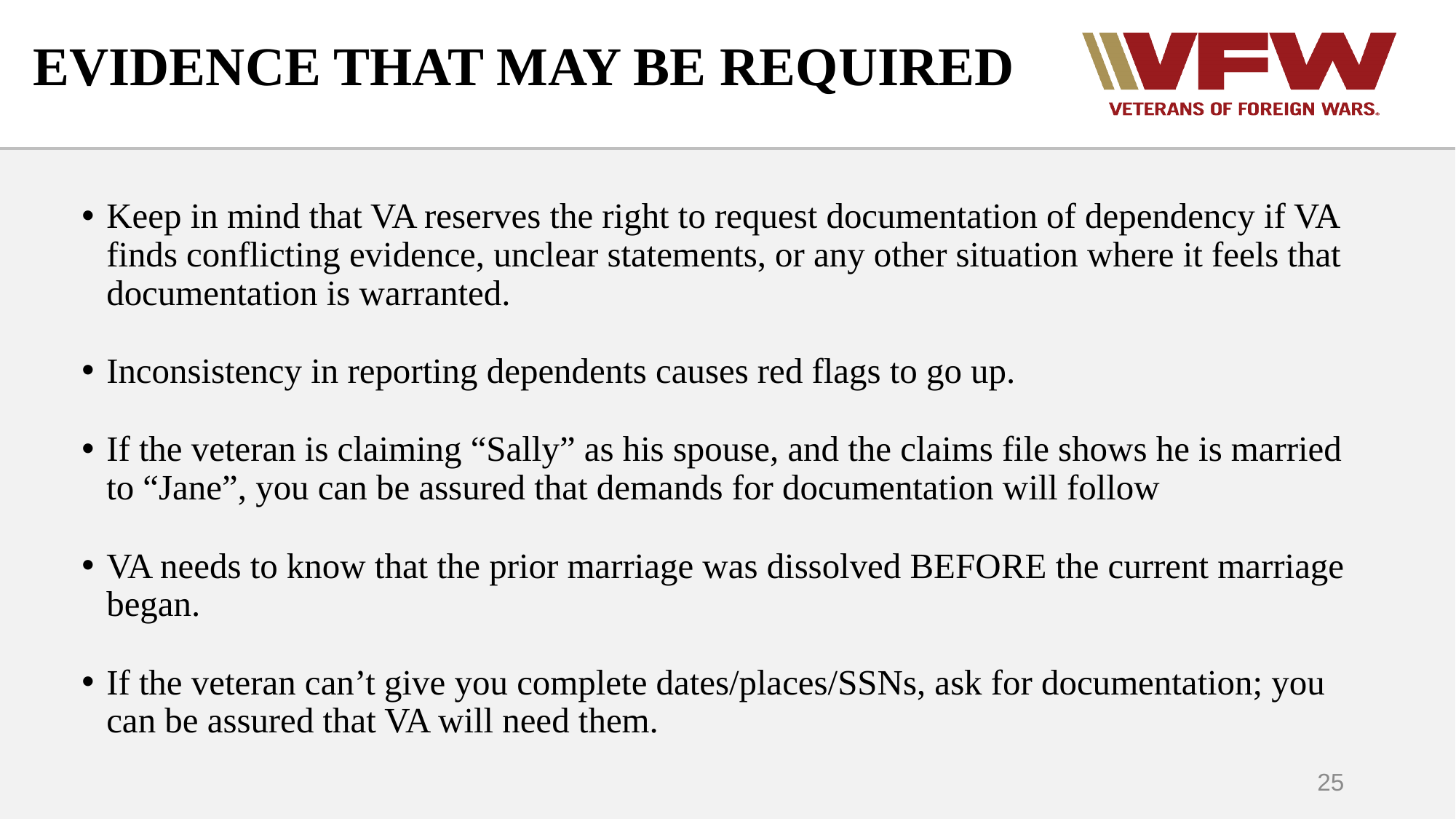

# EVIDENCE THAT MAY BE REQUIRED
Keep in mind that VA reserves the right to request documentation of dependency if VA finds conflicting evidence, unclear statements, or any other situation where it feels that documentation is warranted.

Inconsistency in reporting dependents causes red flags to go up.

If the veteran is claiming “Sally” as his spouse, and the claims file shows he is married to “Jane”, you can be assured that demands for documentation will follow

VA needs to know that the prior marriage was dissolved BEFORE the current marriage began.

If the veteran can’t give you complete dates/places/SSNs, ask for documentation; you can be assured that VA will need them.

25